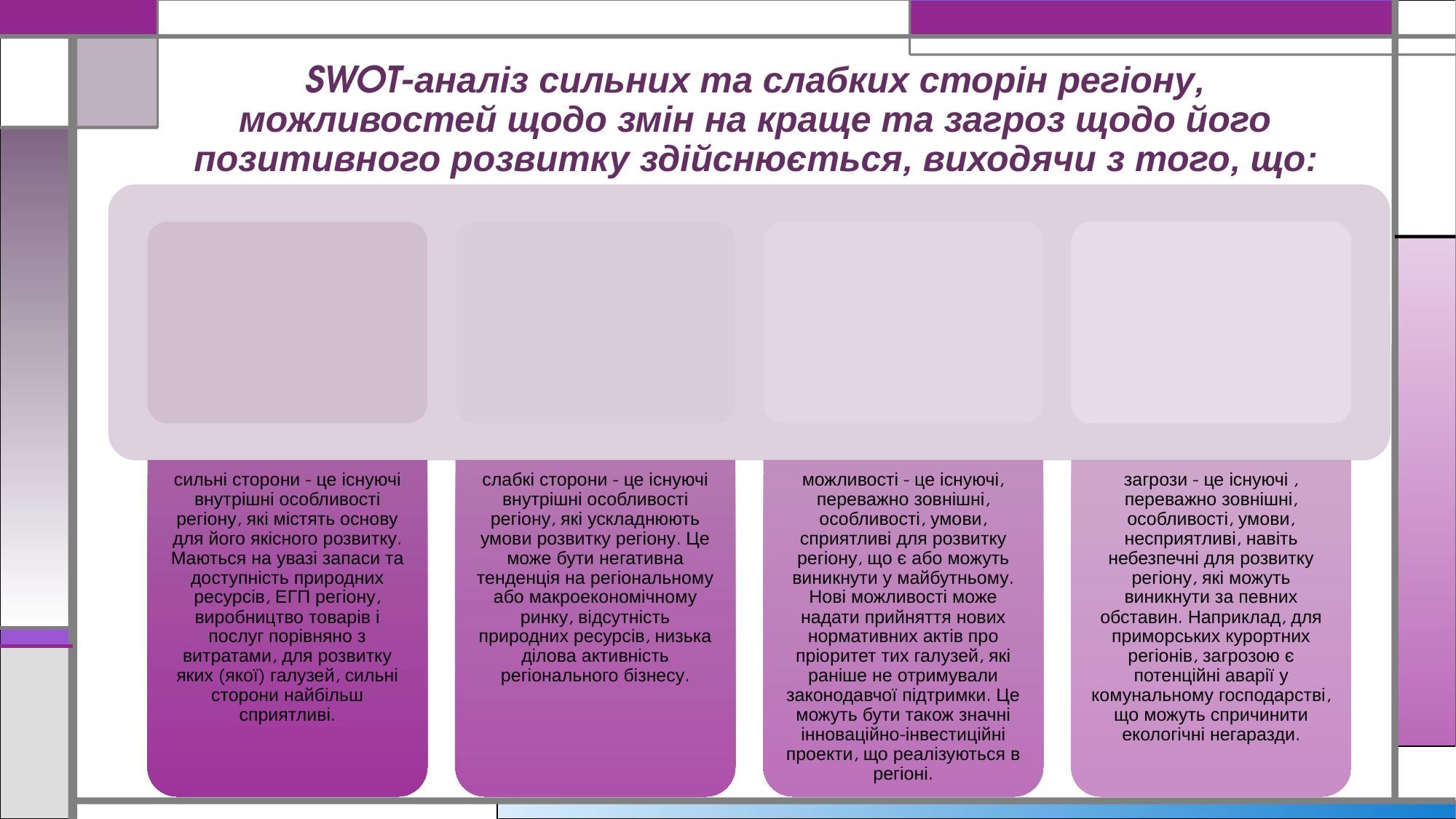

# SWOT-аналіз сильних та слабких сторін регіону, можливостей щодо змін на краще та загроз щодо його позитивного розвитку здійснюється, виходячи з того, що:
сильні сторони - це існуючі внутрішні особливості регіону, які містять основу для його якісного розвитку. Маються на увазі запаси та доступність природних ресурсів, ЕГП регіону, виробництво товарів і послуг порівняно з витратами, для розвитку яких (якої) галузей, сильні сторони найбільш сприятливі.
слабкі сторони - це існуючі внутрішні особливості регіону, які ускладнюють умови розвитку регіону. Це може бути негативна тенденція на регіональному або макроекономічному ринку, відсутність природних ресурсів, низька ділова активність регіонального бізнесу.
можливості - це існуючі, переважно зовнішні, особливості, умови, сприятливі для розвитку регіону, що є або можуть виникнути у майбутньому. Нові можливості може надати прийняття нових нормативних актів про пріоритет тих галузей, які раніше не отримували законодавчої підтримки. Це можуть бути також значні інноваційно-інвестиційні проекти, що реалізуються в регіоні.
загрози - це існуючі , переважно зовнішні, особливості, умови, несприятливі, навіть небезпечні для розвитку регіону, які можуть виникнути за певних обставин. Наприклад, для приморських курортних регіонів, загрозою є потенційні аварії у комунальному господарстві, що можуть спричинити екологічні негаразди.